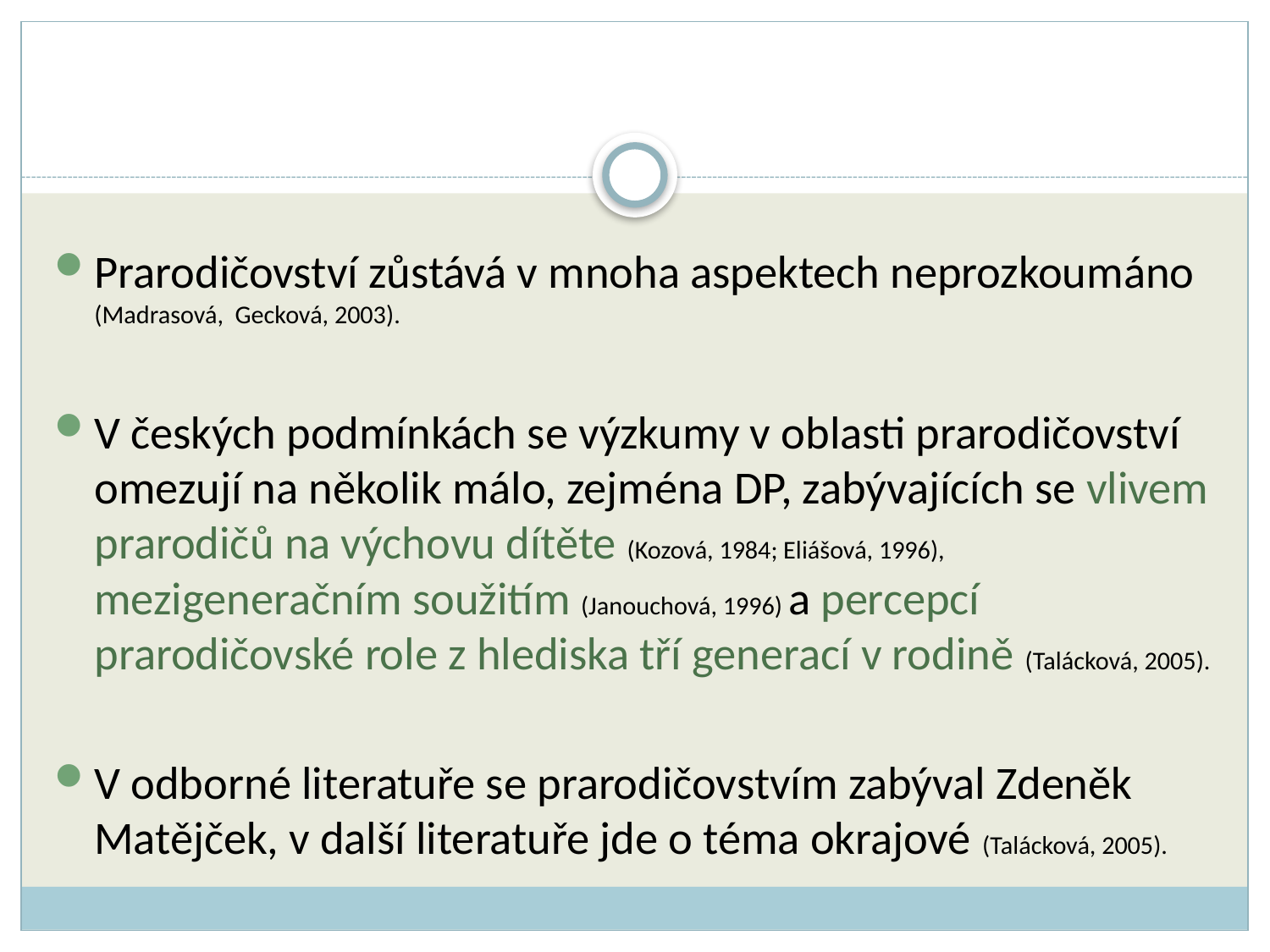

Prarodičovství zůstává v mnoha aspektech neprozkoumáno (Madrasová,  Gecková, 2003).

V českých podmínkách se výzkumy v oblasti prarodičovství omezují na několik málo, zejména DP, zabývajících se vlivem prarodičů na výchovu dítěte (Kozová, 1984; Eliášová, 1996), mezigeneračním soužitím (Janouchová, 1996) a percepcí prarodičovské role z hlediska tří generací v rodině (Talácková, 2005).

V odborné literatuře se prarodičovstvím zabýval Zdeněk Matějček, v další literatuře jde o téma okrajové (Talácková, 2005).